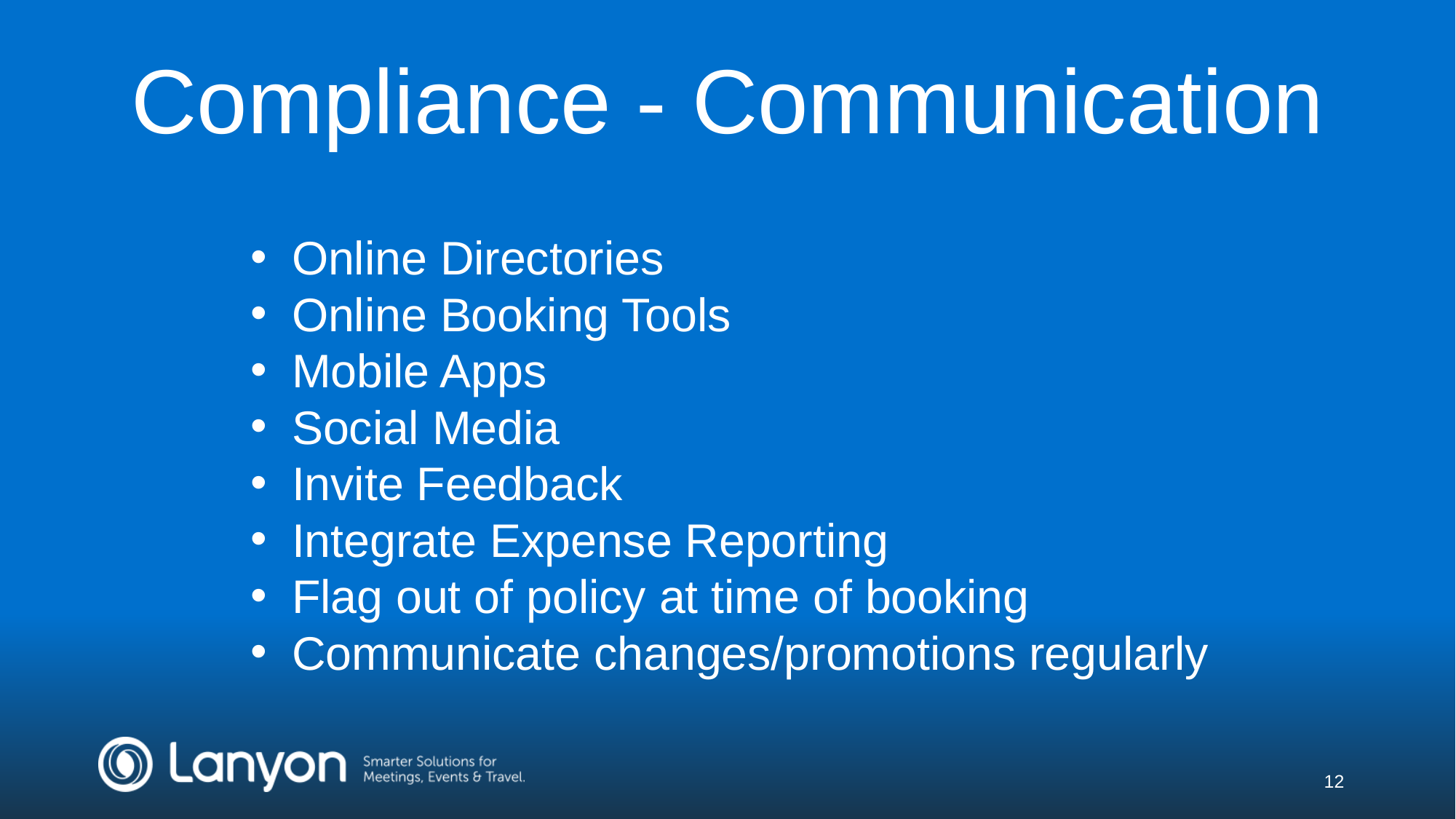

# Compliance - Communication
Online Directories
Online Booking Tools
Mobile Apps
Social Media
Invite Feedback
Integrate Expense Reporting
Flag out of policy at time of booking
Communicate changes/promotions regularly

12